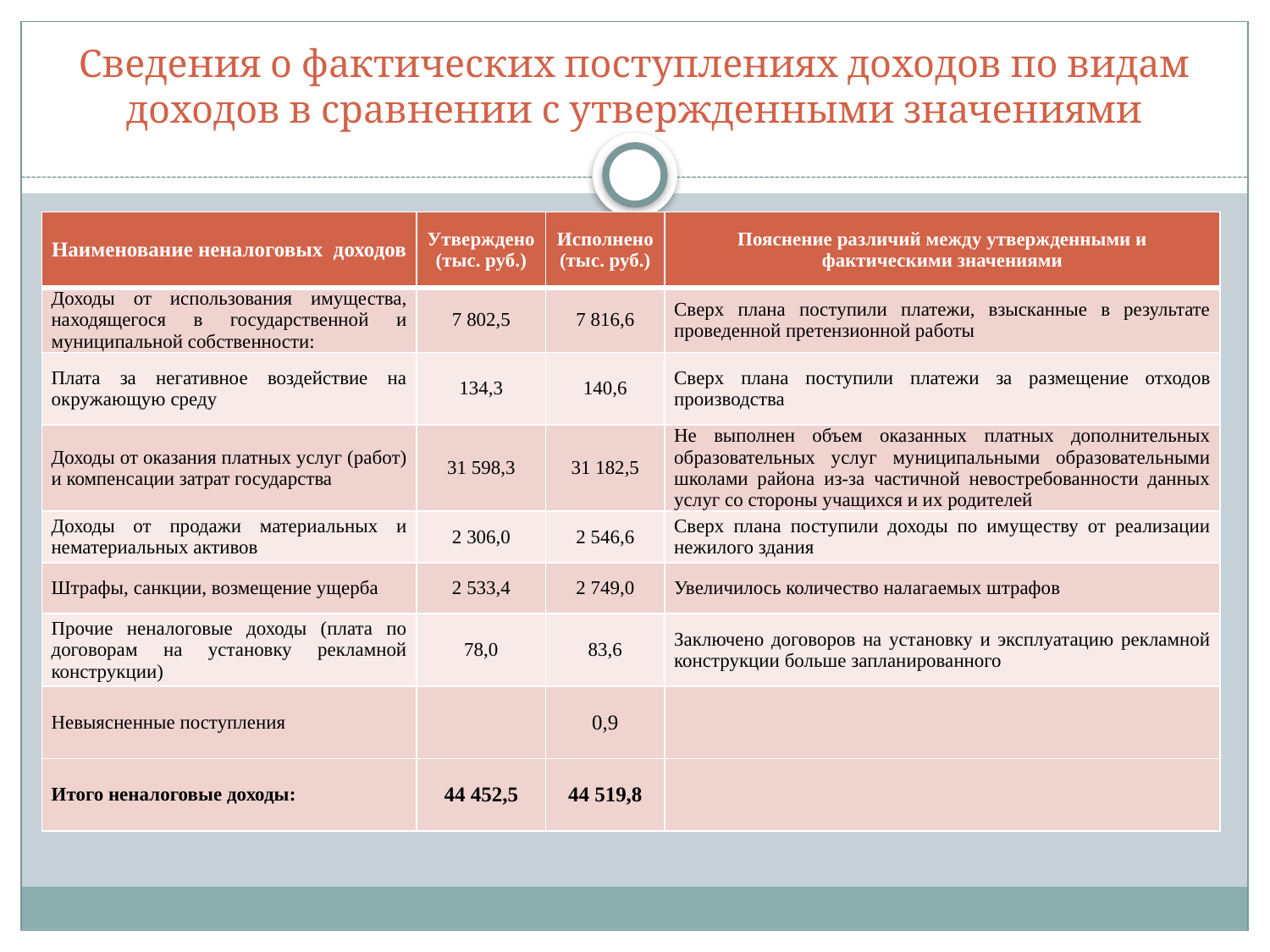

# Сведения о фактических поступлениях доходов по видам доходов в сравнении с утвержденными значениями
| Наименование неналоговых доходов | Утверждено (тыс. руб.) | Исполнено (тыс. руб.) | Пояснение различий между утвержденными и фактическими значениями |
| --- | --- | --- | --- |
| Доходы от использования имущества, находящегося в государственной и муниципальной собственности: | 7 802,5 | 7 816,6 | Сверх плана поступили платежи, взысканные в результате проведенной претензионной работы |
| Плата за негативное воздействие на окружающую среду | 134,3 | 140,6 | Сверх плана поступили платежи за размещение отходов производства |
| Доходы от оказания платных услуг (работ) и компенсации затрат государства | 31 598,3 | 31 182,5 | Не выполнен объем оказанных платных дополнительных образовательных услуг муниципальными образовательными школами района из-за частичной невостребованности данных услуг со стороны учащихся и их родителей |
| Доходы от продажи материальных и нематериальных активов | 2 306,0 | 2 546,6 | Сверх плана поступили доходы по имуществу от реализации нежилого здания |
| Штрафы, санкции, возмещение ущерба | 2 533,4 | 2 749,0 | Увеличилось количество налагаемых штрафов |
| Прочие неналоговые доходы (плата по договорам на установку рекламной конструкции) | 78,0 | 83,6 | Заключено договоров на установку и эксплуатацию рекламной конструкции больше запланированного |
| Невыясненные поступления |  | 0,9 |  |
| Итого неналоговые доходы: | 44 452,5 | 44 519,8 |  |